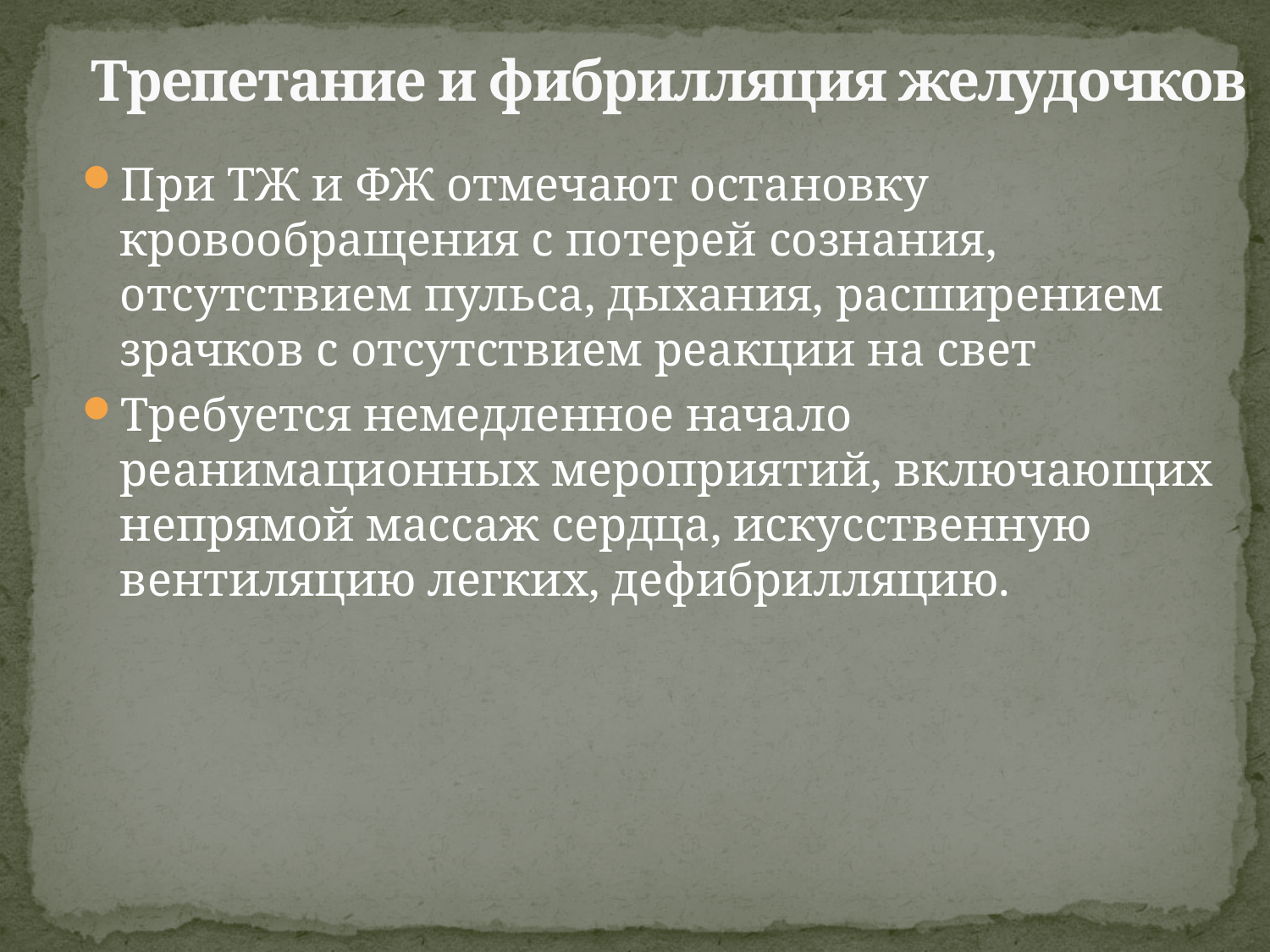

# Трепетание и фибрилляция желудочков
При ТЖ и ФЖ отмечают остановку кровообращения с потерей сознания, отсутствием пульса, дыхания, расширением зрачков с отсутствием реакции на свет
Требуется немедленное начало реанимационных мероприятий, включающих непрямой массаж сердца, искусственную вентиляцию легких, дефибрилляцию.